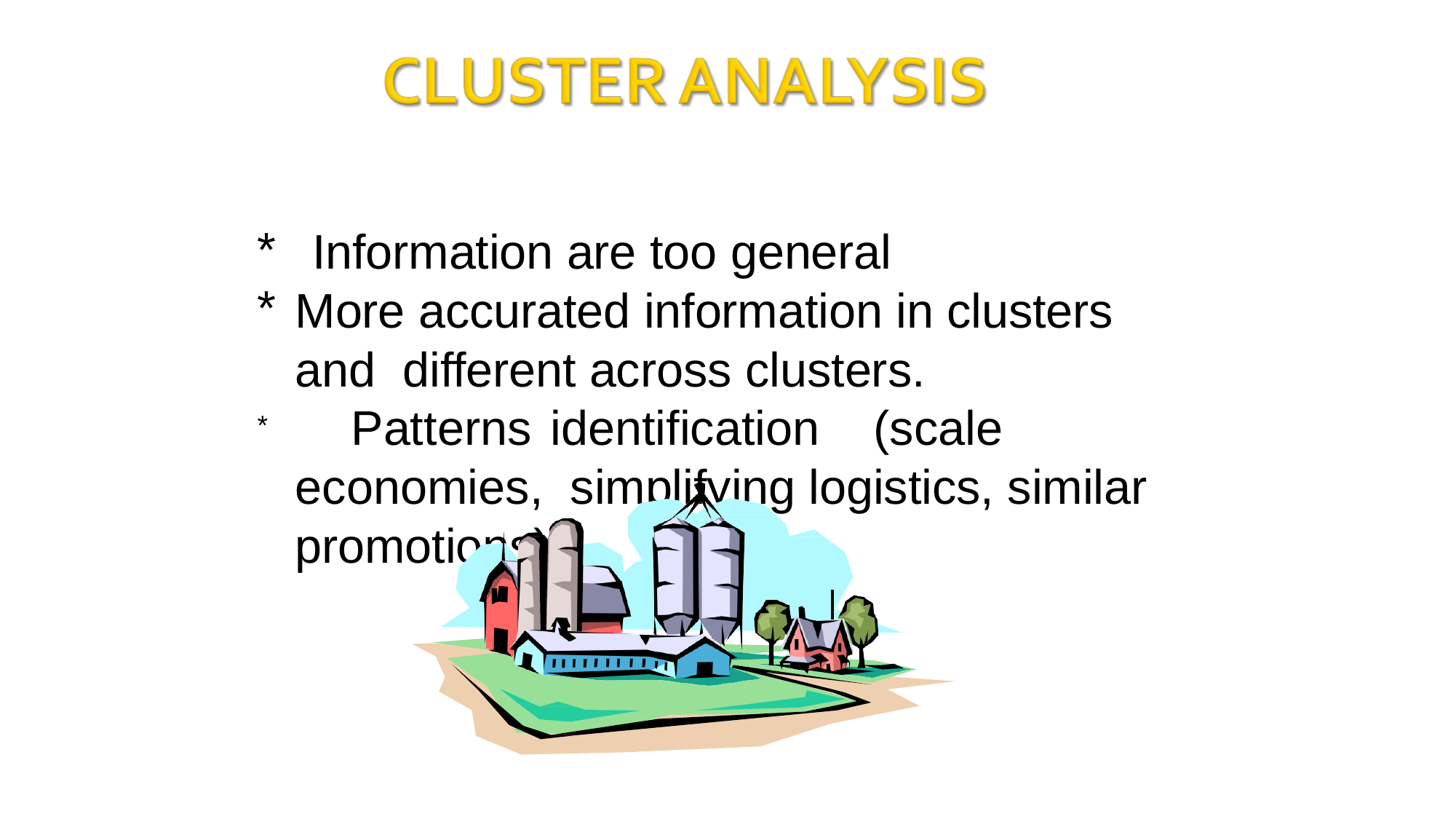

Information are too general
More accurated information in clusters and  different across clusters.
	Patterns	identification	(scale	economies,  simplifying logistics, similar promotions)